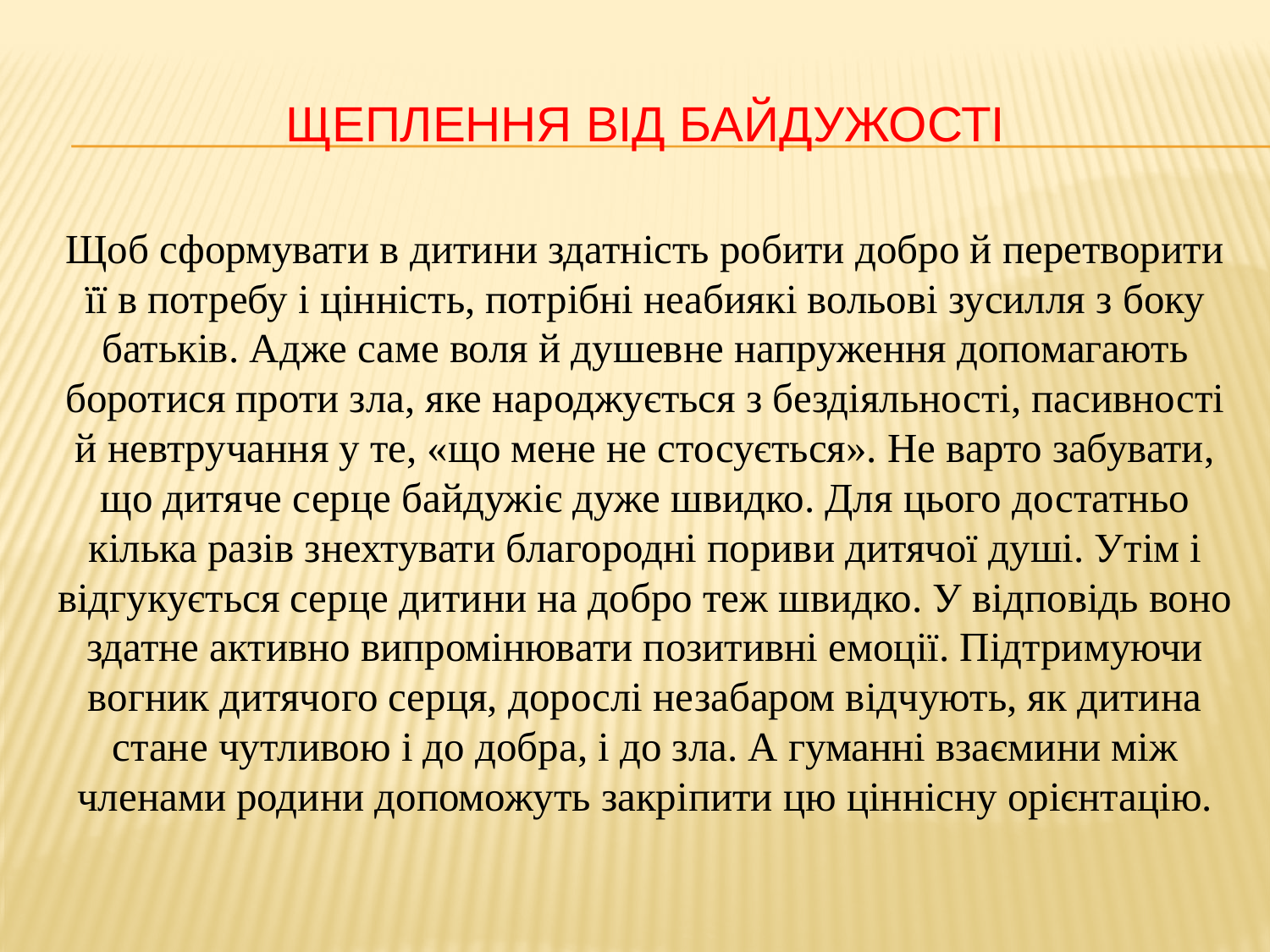

# Щеплення від байдужості
Щоб сформувати в дитини здатність робити добро й перетворити її в потребу і цінність, потрібні неабиякі вольові зусилля з боку батьків. Адже саме воля й душевне напруження допомагають боротися проти зла, яке народжується з бездіяльності, пасивності й невтручання у те, «що мене не стосується». Не варто забувати, що дитяче серце байдужіє дуже швидко. Для цього достатньо кілька разів знехтувати благородні пориви дитячої душі. Утім і відгукується серце дитини на добро теж швидко. У відповідь воно здатне активно випромінювати позитивні емоції. Підтримуючи вогник дитячого серця, дорослі незабаром відчують, як дитина стане чутливою і до добра, і до зла. А гуманні взаємини між членами родини допоможуть закріпити цю ціннісну орієнтацію.